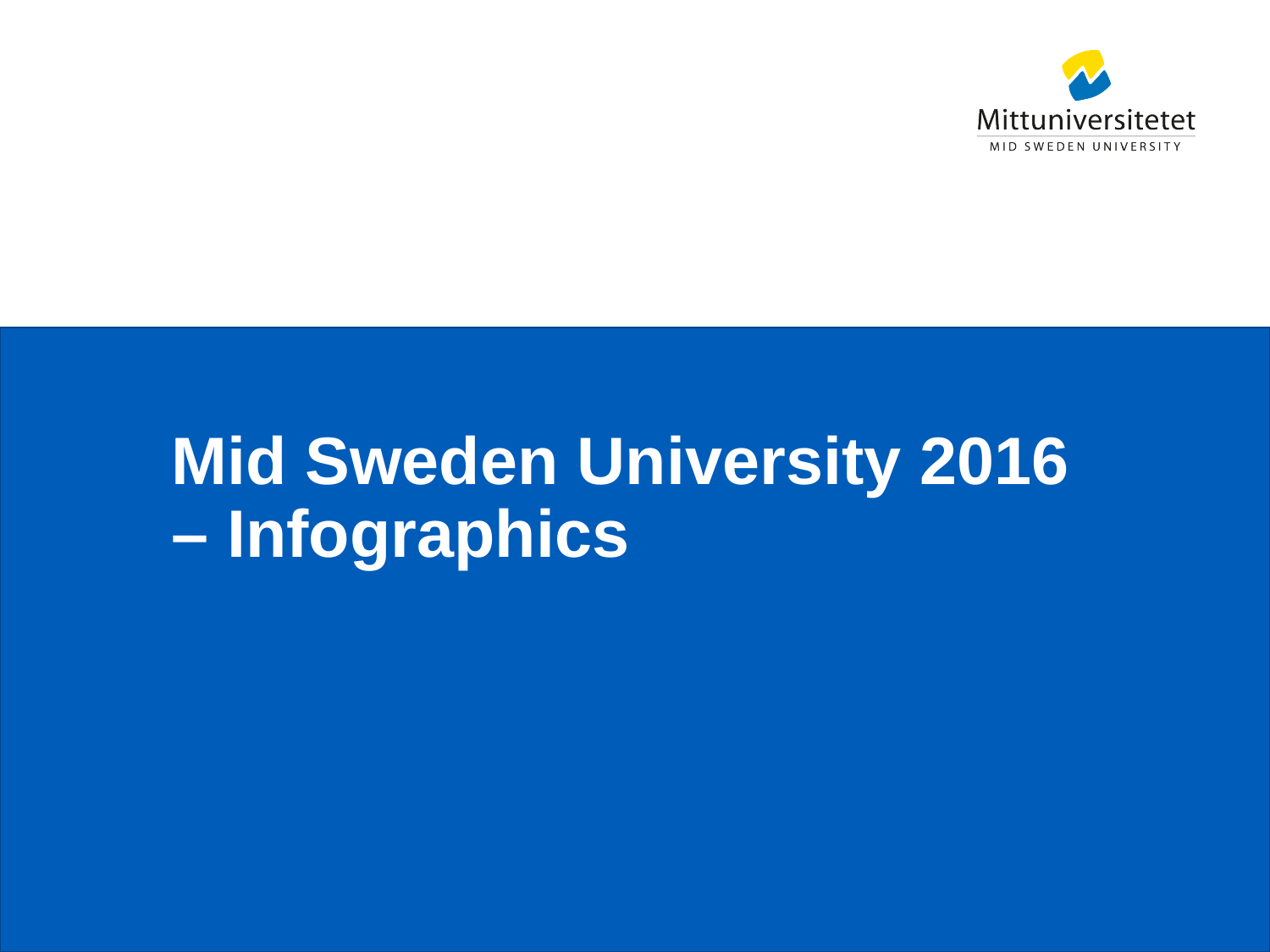

# Mid Sweden University 2016 – Infographics